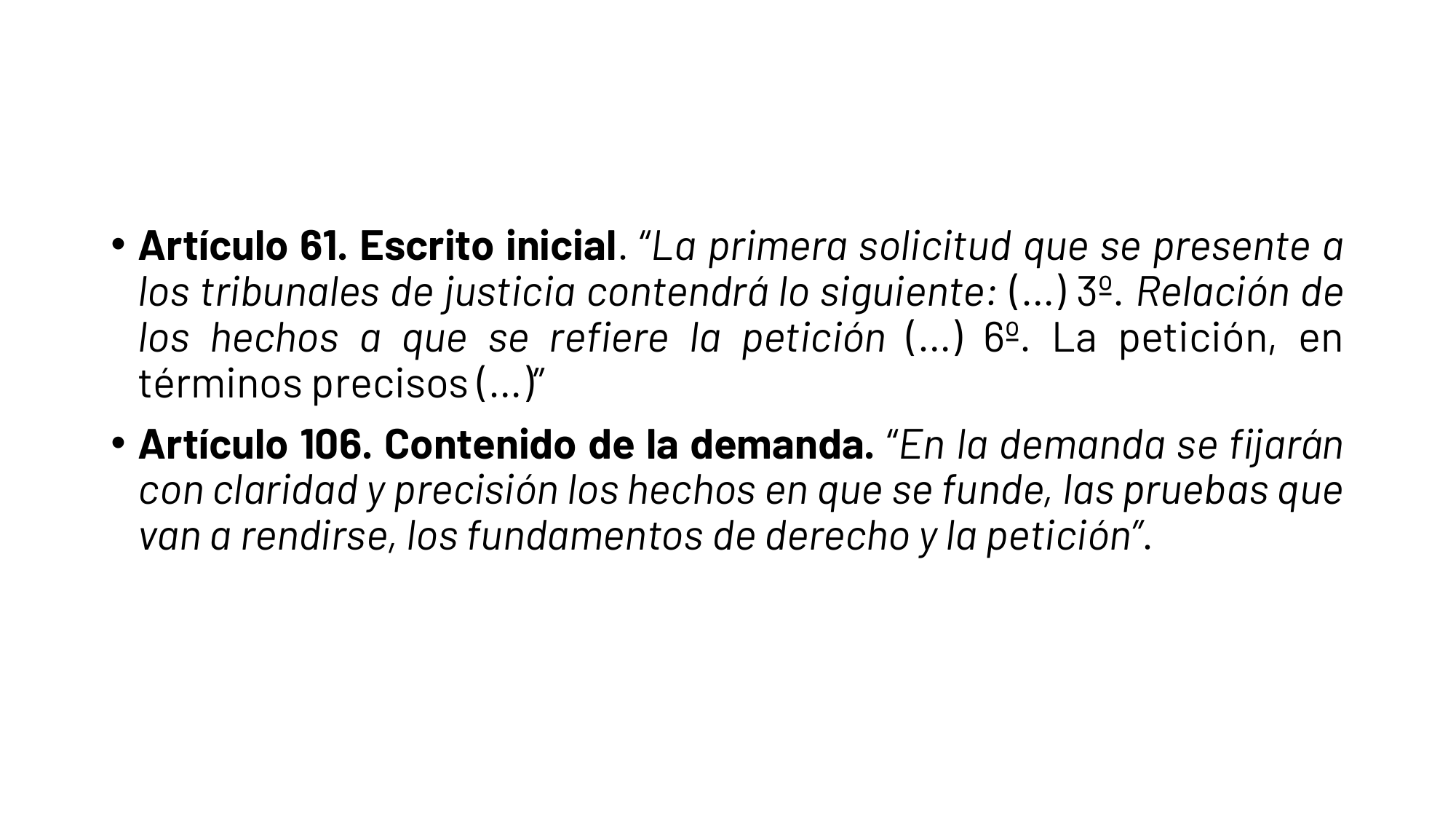

#
Artículo 61. Escrito inicial. “La primera solicitud que se presente a los tribunales de justicia contendrá lo siguiente: (…) 3º. Relación de los hechos a que se refiere la petición (…) 6º. La petición, en términos precisos (…)”
Artículo 106. Contenido de la demanda. “En la demanda se fijarán con claridad y precisión los hechos en que se funde, las pruebas que van a rendirse, los fundamentos de derecho y la petición”.